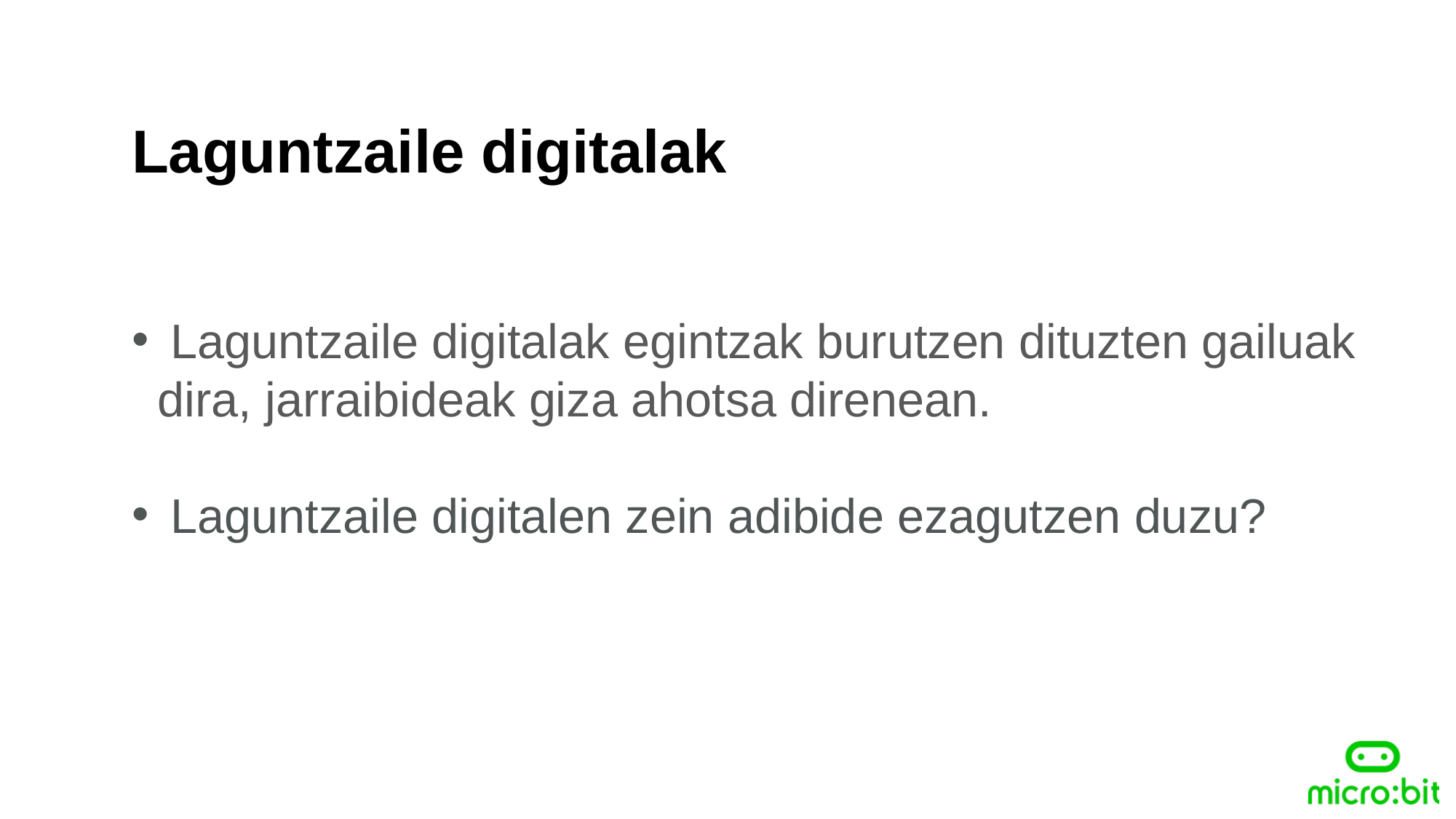

Laguntzaile digitalak

 Laguntzaile digitalak egintzak burutzen dituzten gailuak dira, jarraibideak giza ahotsa direnean.

 Laguntzaile digitalen zein adibide ezagutzen duzu?